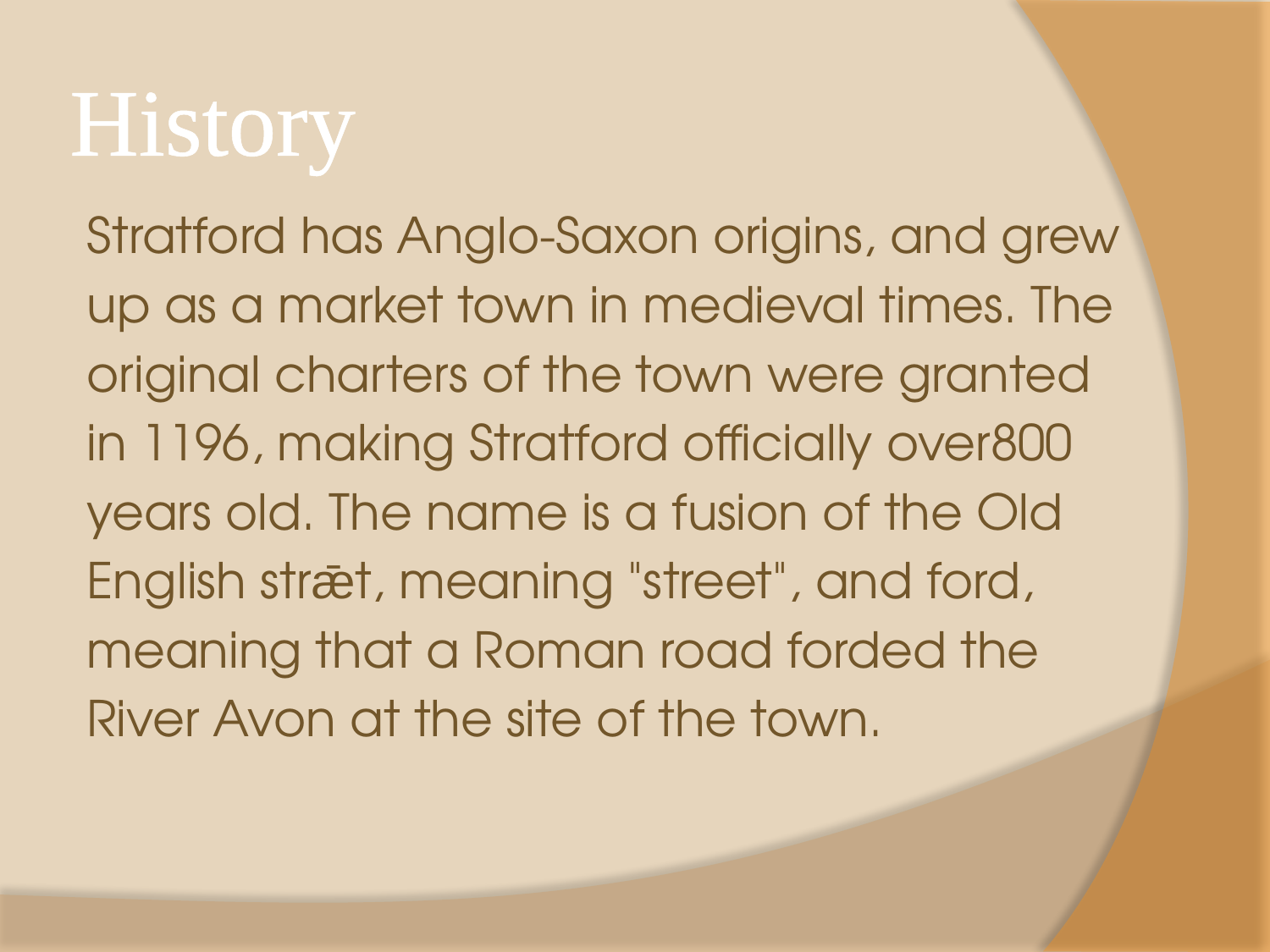

# History
Stratford has Anglo-Saxon origins, and grew
up as a market town in medieval times. The
original charters of the town were granted
in 1196, making Stratford officially over800
years old. The name is a fusion of the Old
English strǣt, meaning "street", and ford,
meaning that a Roman road forded the
River Avon at the site of the town.